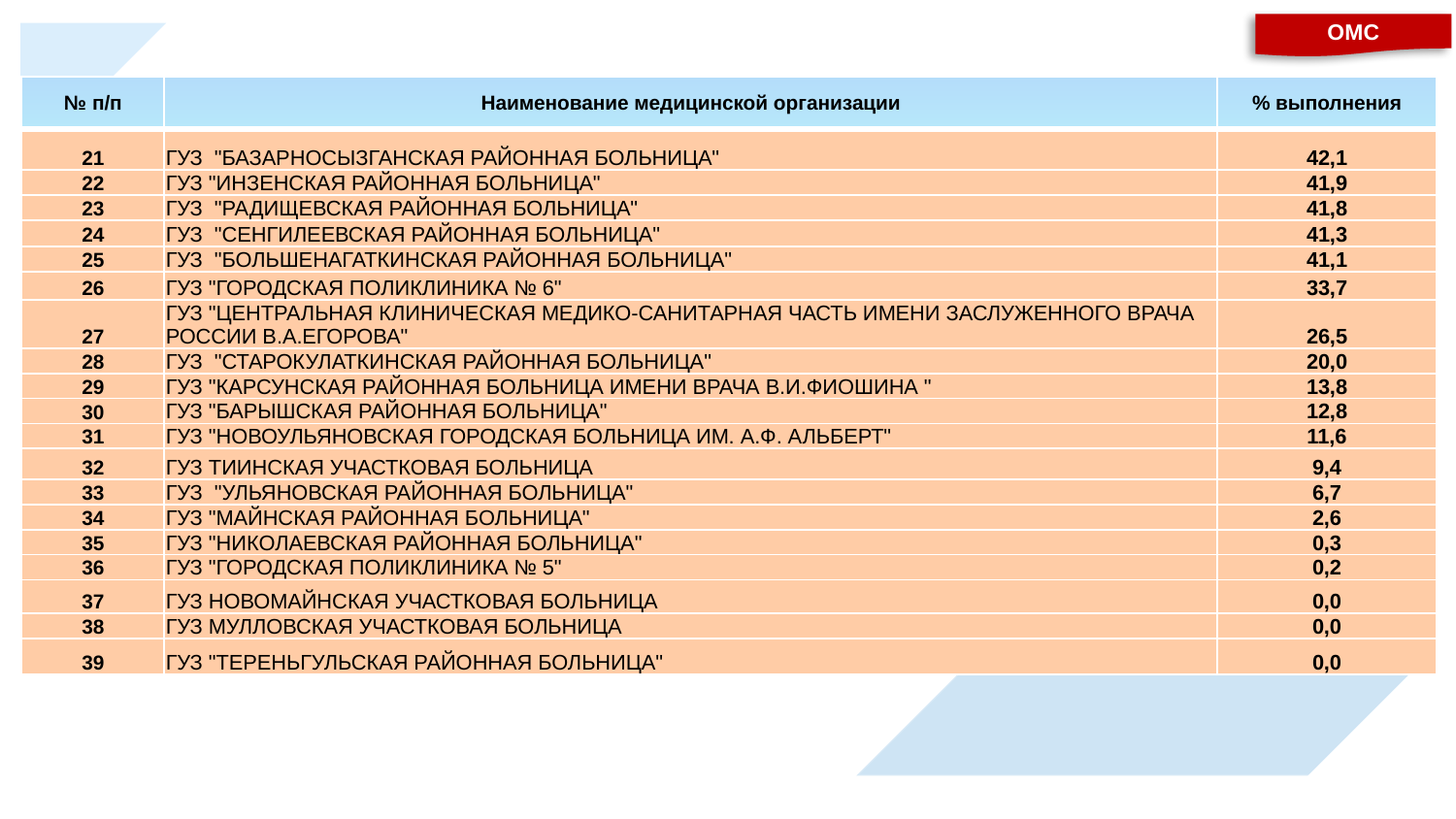

ОМС

| № п/п | Наименование медицинской организации | % выполнения |
| --- | --- | --- |
| 21 | ГУЗ "БАЗАРНОСЫЗГАНСКАЯ РАЙОННАЯ БОЛЬНИЦА" | 42,1 |
| 22 | ГУЗ "ИНЗЕНСКАЯ РАЙОННАЯ БОЛЬНИЦА" | 41,9 |
| 23 | ГУЗ "РАДИЩЕВСКАЯ РАЙОННАЯ БОЛЬНИЦА" | 41,8 |
| 24 | ГУЗ "СЕНГИЛЕЕВСКАЯ РАЙОННАЯ БОЛЬНИЦА" | 41,3 |
| 25 | ГУЗ "БОЛЬШЕНАГАТКИНСКАЯ РАЙОННАЯ БОЛЬНИЦА" | 41,1 |
| 26 | ГУЗ "ГОРОДСКАЯ ПОЛИКЛИНИКА № 6" | 33,7 |
| 27 | ГУЗ "ЦЕНТРАЛЬНАЯ КЛИНИЧЕСКАЯ МЕДИКО-САНИТАРНАЯ ЧАСТЬ ИМЕНИ ЗАСЛУЖЕННОГО ВРАЧА РОССИИ В.А.ЕГОРОВА" | 26,5 |
| 28 | ГУЗ "СТАРОКУЛАТКИНСКАЯ РАЙОННАЯ БОЛЬНИЦА" | 20,0 |
| 29 | ГУЗ "КАРСУНСКАЯ РАЙОННАЯ БОЛЬНИЦА ИМЕНИ ВРАЧА В.И.ФИОШИНА " | 13,8 |
| 30 | ГУЗ "БАРЫШСКАЯ РАЙОННАЯ БОЛЬНИЦА" | 12,8 |
| 31 | ГУЗ "НОВОУЛЬЯНОВСКАЯ ГОРОДСКАЯ БОЛЬНИЦА ИМ. А.Ф. АЛЬБЕРТ" | 11,6 |
| 32 | ГУЗ ТИИНСКАЯ УЧАСТКОВАЯ БОЛЬНИЦА | 9,4 |
| 33 | ГУЗ "УЛЬЯНОВСКАЯ РАЙОННАЯ БОЛЬНИЦА" | 6,7 |
| 34 | ГУЗ "МАЙНСКАЯ РАЙОННАЯ БОЛЬНИЦА" | 2,6 |
| 35 | ГУЗ "НИКОЛАЕВСКАЯ РАЙОННАЯ БОЛЬНИЦА" | 0,3 |
| 36 | ГУЗ "ГОРОДСКАЯ ПОЛИКЛИНИКА № 5" | 0,2 |
| 37 | ГУЗ НОВОМАЙНСКАЯ УЧАСТКОВАЯ БОЛЬНИЦА | 0,0 |
| 38 | ГУЗ МУЛЛОВСКАЯ УЧАСТКОВАЯ БОЛЬНИЦА | 0,0 |
| 39 | ГУЗ "ТЕРЕНЬГУЛЬСКАЯ РАЙОННАЯ БОЛЬНИЦА" | 0,0 |